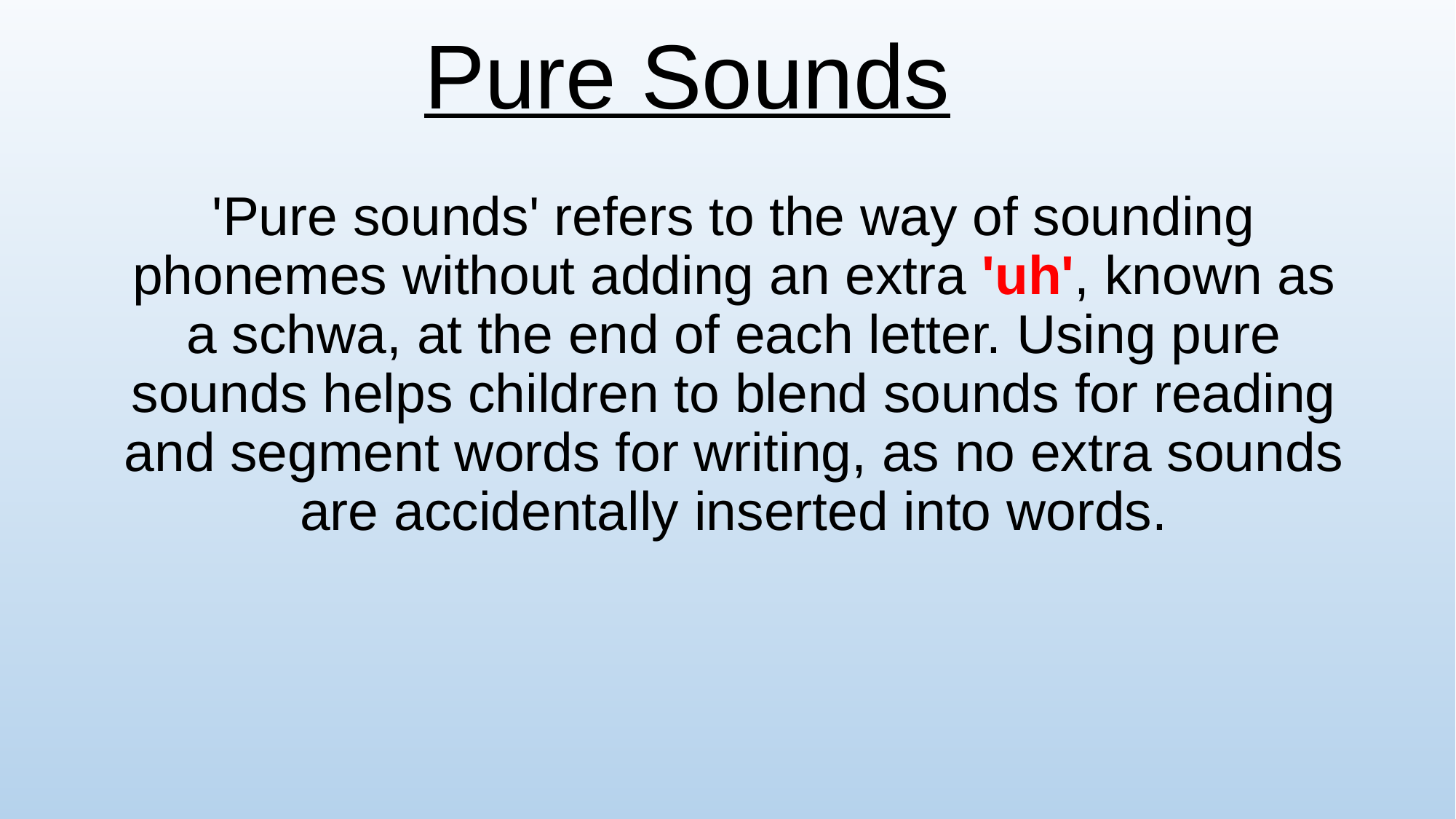

# Pure Sounds
'Pure sounds' refers to the way of sounding phonemes without adding an extra 'uh', known as a schwa, at the end of each letter. Using pure sounds helps children to blend sounds for reading and segment words for writing, as no extra sounds are accidentally inserted into words.